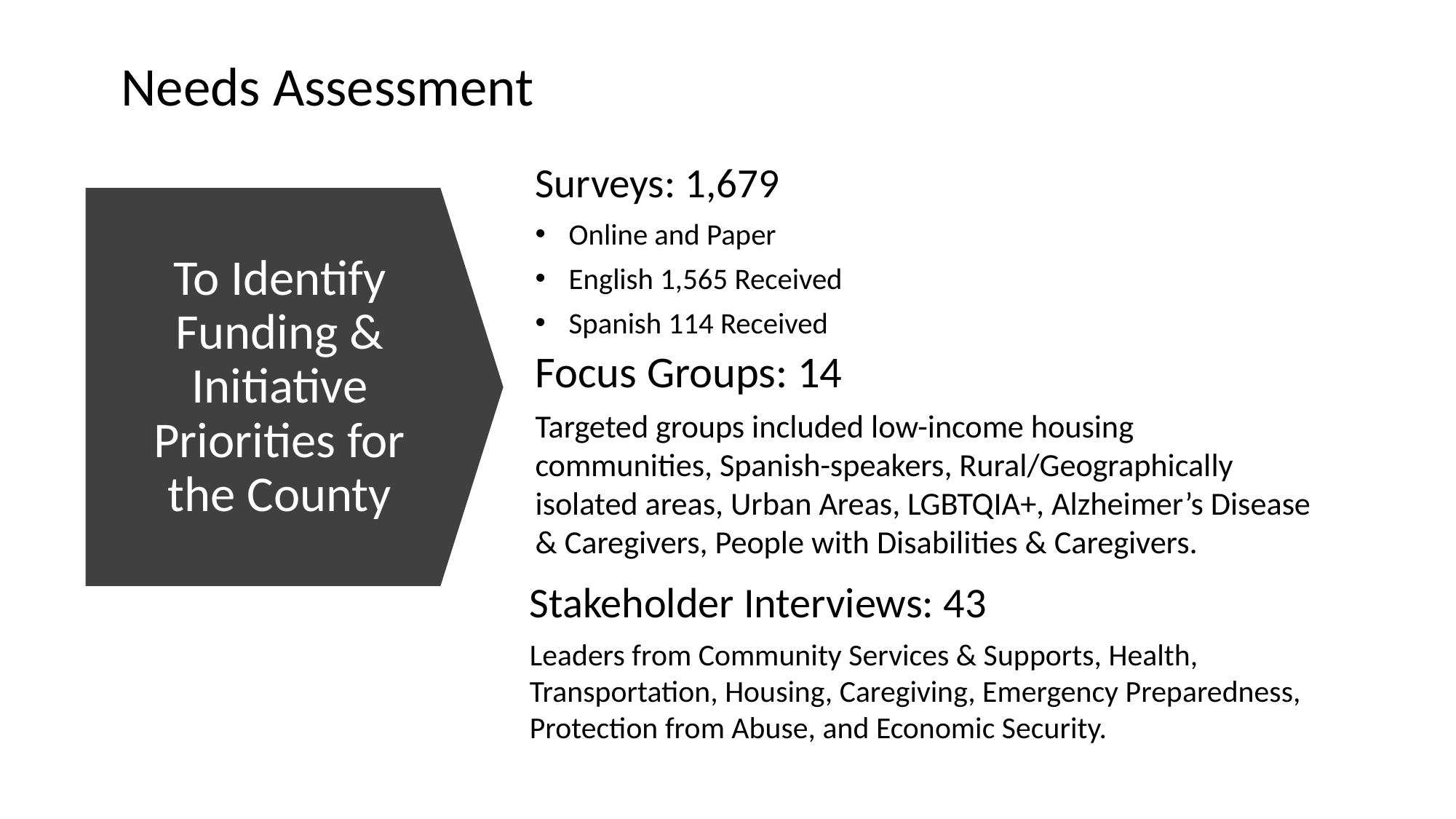

Needs Assessment
Surveys: 1,679
Online and Paper
English 1,565 Received
Spanish 114 Received

# To Identify Funding & Initiative Priorities for the County
Focus Groups: 14
Targeted groups included low-income housing communities, Spanish-speakers, Rural/Geographically isolated areas, Urban Areas, LGBTQIA+, Alzheimer’s Disease & Caregivers, People with Disabilities & Caregivers.
Stakeholder Interviews: 43
Leaders from Community Services & Supports, Health, Transportation, Housing, Caregiving, Emergency Preparedness, Protection from Abuse, and Economic Security.